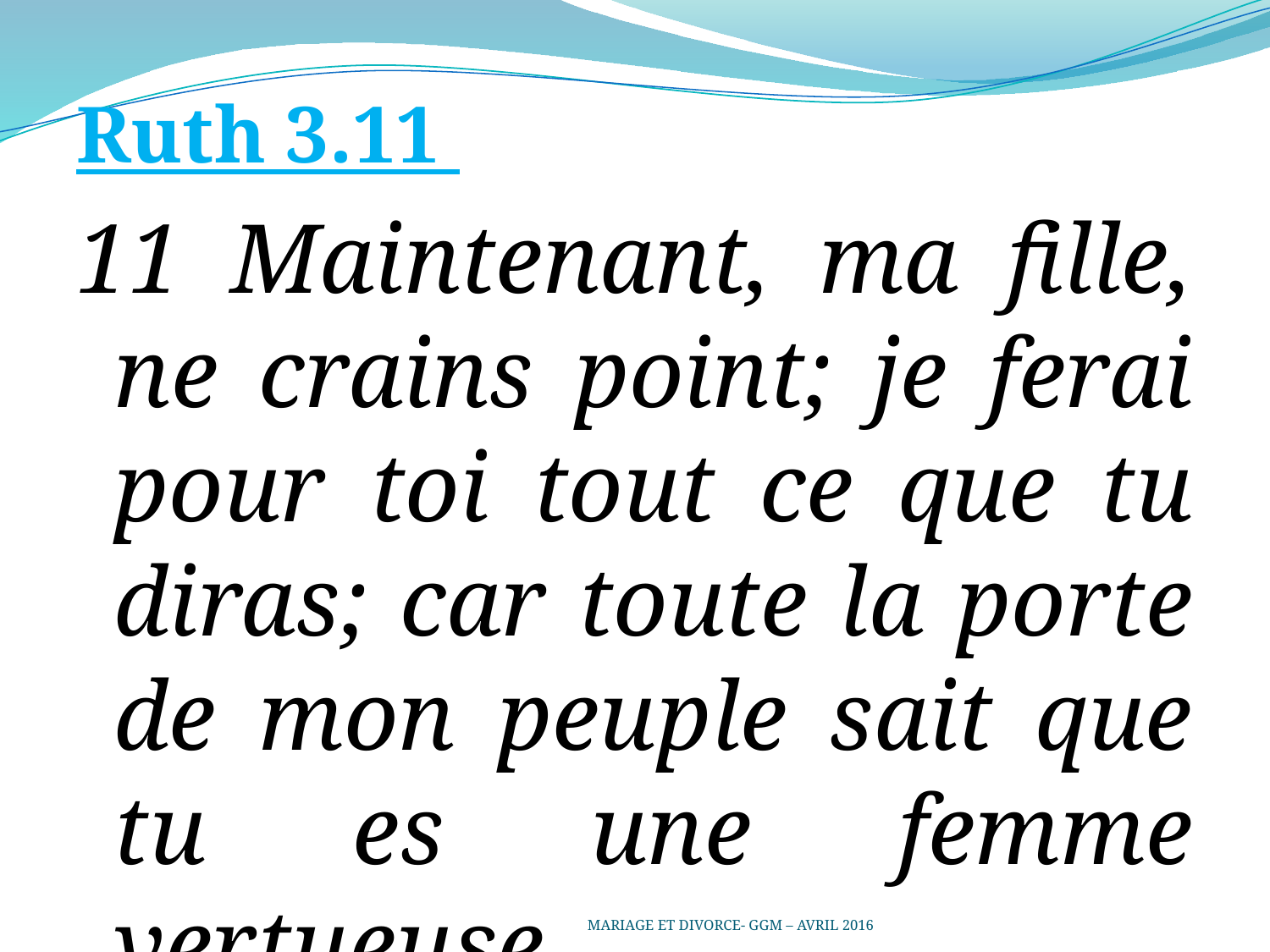

Ruth 3.11
11 Maintenant, ma fille, ne crains point; je ferai pour toi tout ce que tu diras; car toute la porte de mon peuple sait que tu es une femme vertueuse.

MARIAGE ET DIVORCE- GGM – AVRIL 2016